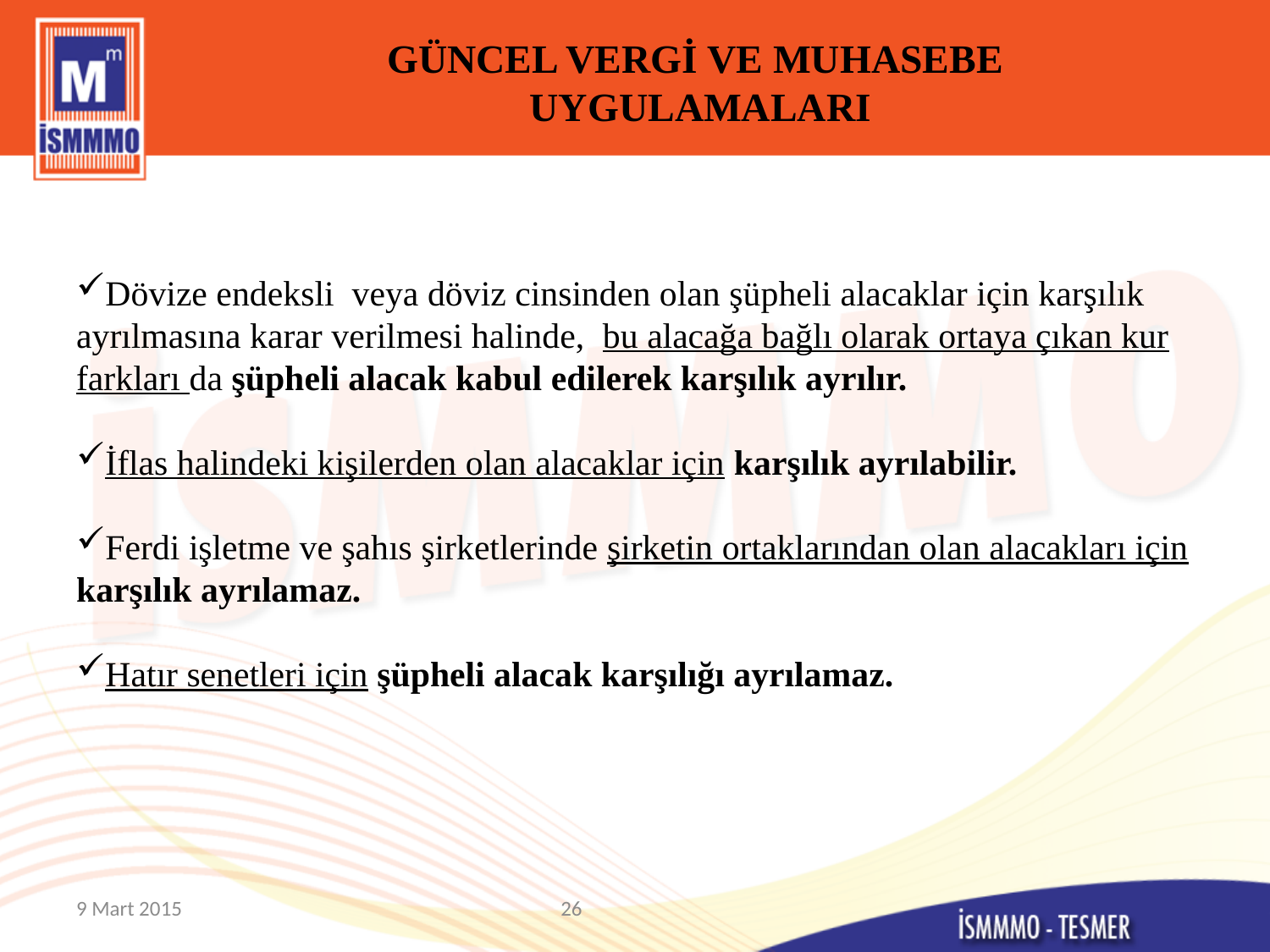

# GÜNCEL VERGİ VE MUHASEBE UYGULAMALARI

Dövize endeksli  veya döviz cinsinden olan şüpheli alacaklar için karşılık ayrılmasına karar verilmesi halinde,  bu alacağa bağlı olarak ortaya çıkan kur farkları da şüpheli alacak kabul edilerek karşılık ayrılır.

İflas halindeki kişilerden olan alacaklar için karşılık ayrılabilir.

Ferdi işletme ve şahıs şirketlerinde şirketin ortaklarından olan alacakları için karşılık ayrılamaz.

Hatır senetleri için şüpheli alacak karşılığı ayrılamaz.

9 Mart 2015
26